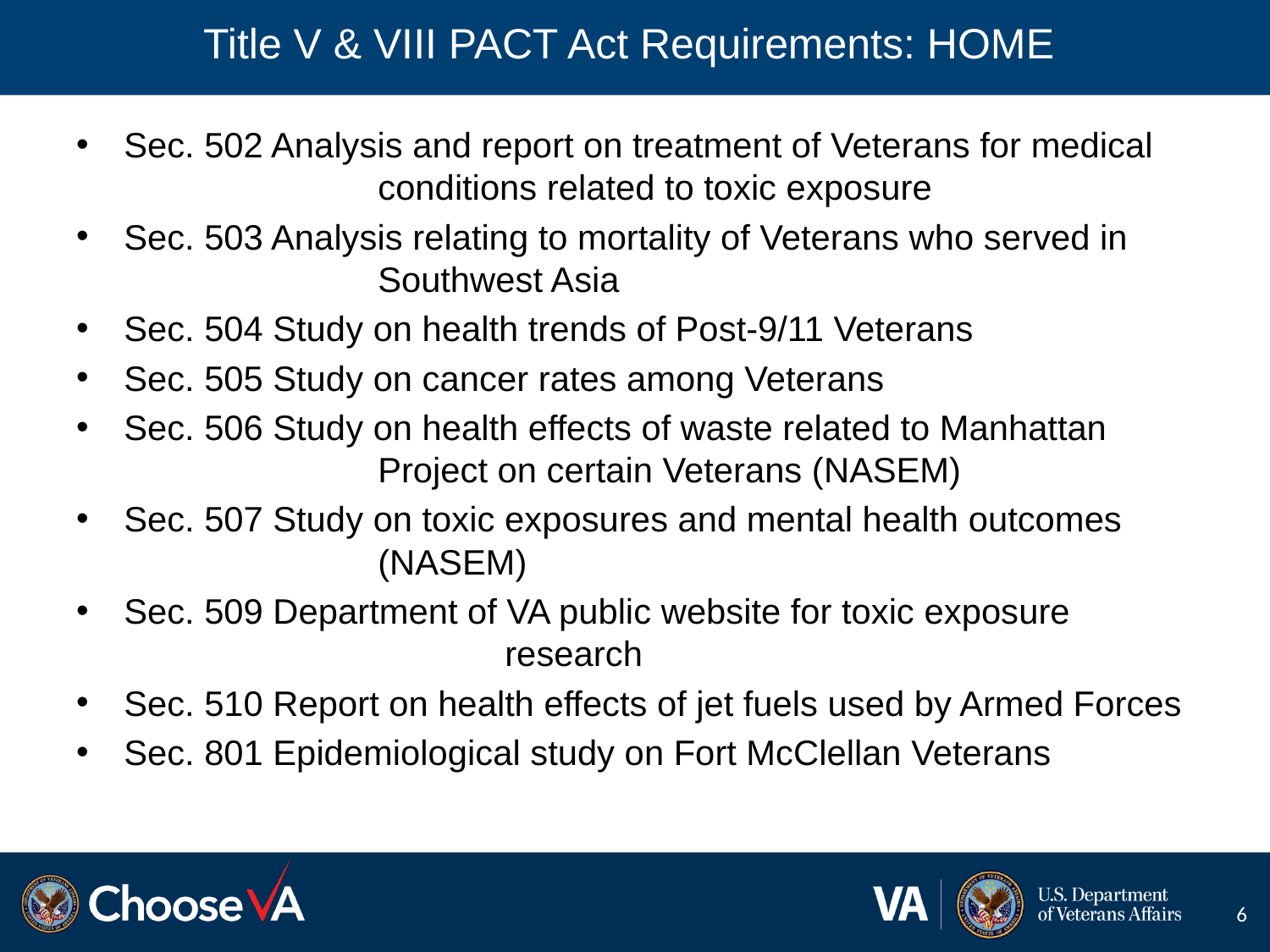

# Title V & VIII PACT Act Requirements: HOME
Sec. 502 Analysis and report on treatment of Veterans for medical 		conditions related to toxic exposure
Sec. 503 Analysis relating to mortality of Veterans who served in 			Southwest Asia
Sec. 504 Study on health trends of Post-9/11 Veterans
Sec. 505 Study on cancer rates among Veterans
Sec. 506 Study on health effects of waste related to Manhattan 			Project on certain Veterans (NASEM)
Sec. 507 Study on toxic exposures and mental health outcomes 			(NASEM)
Sec. 509 Department of VA public website for toxic exposure 				research
Sec. 510 Report on health effects of jet fuels used by Armed Forces
Sec. 801 Epidemiological study on Fort McClellan Veterans
6